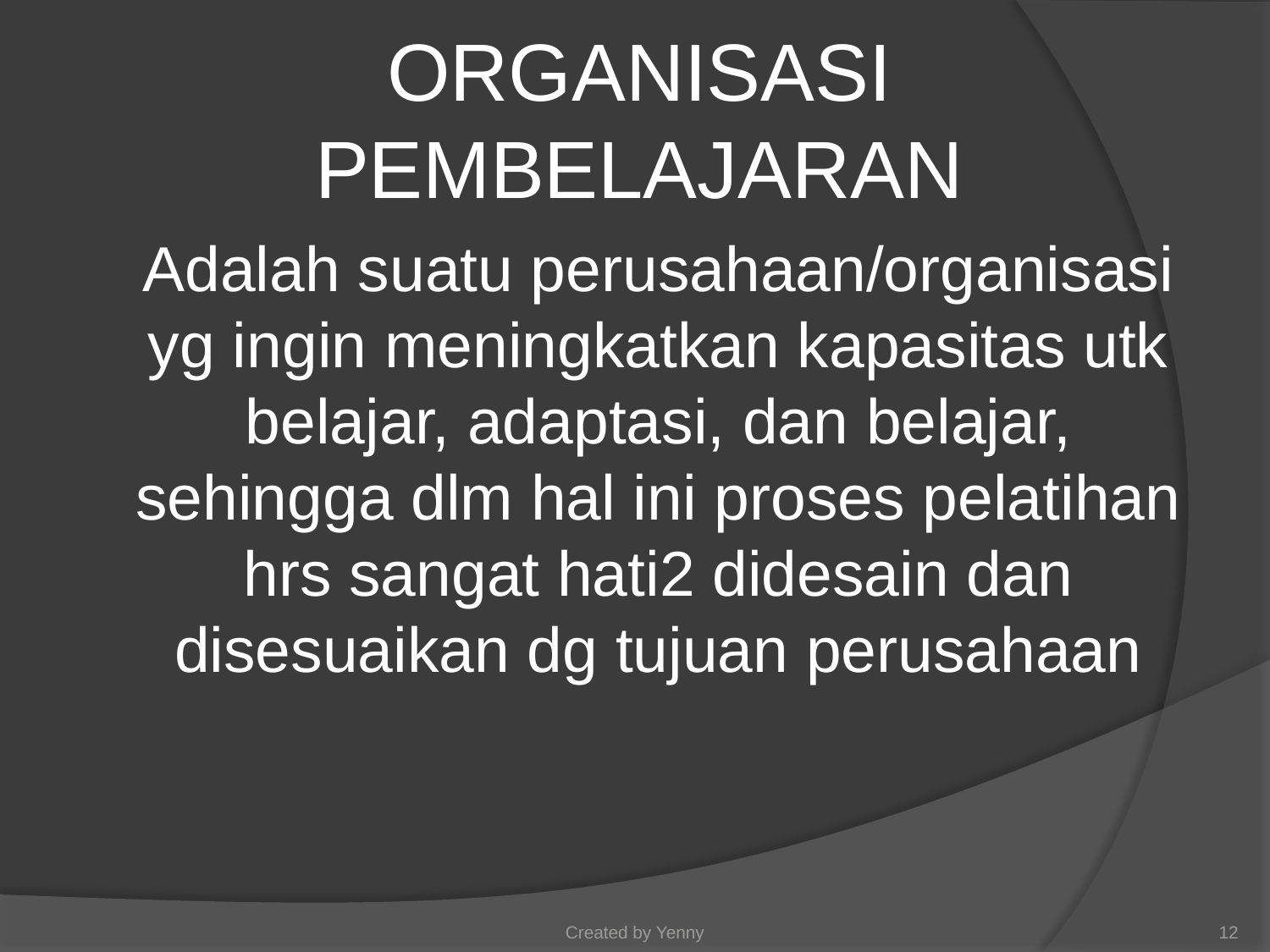

# ORGANISASI PEMBELAJARAN
	Adalah suatu perusahaan/organisasi yg ingin meningkatkan kapasitas utk belajar, adaptasi, dan belajar, sehingga dlm hal ini proses pelatihan hrs sangat hati2 didesain dan disesuaikan dg tujuan perusahaan
Created by Yenny
12